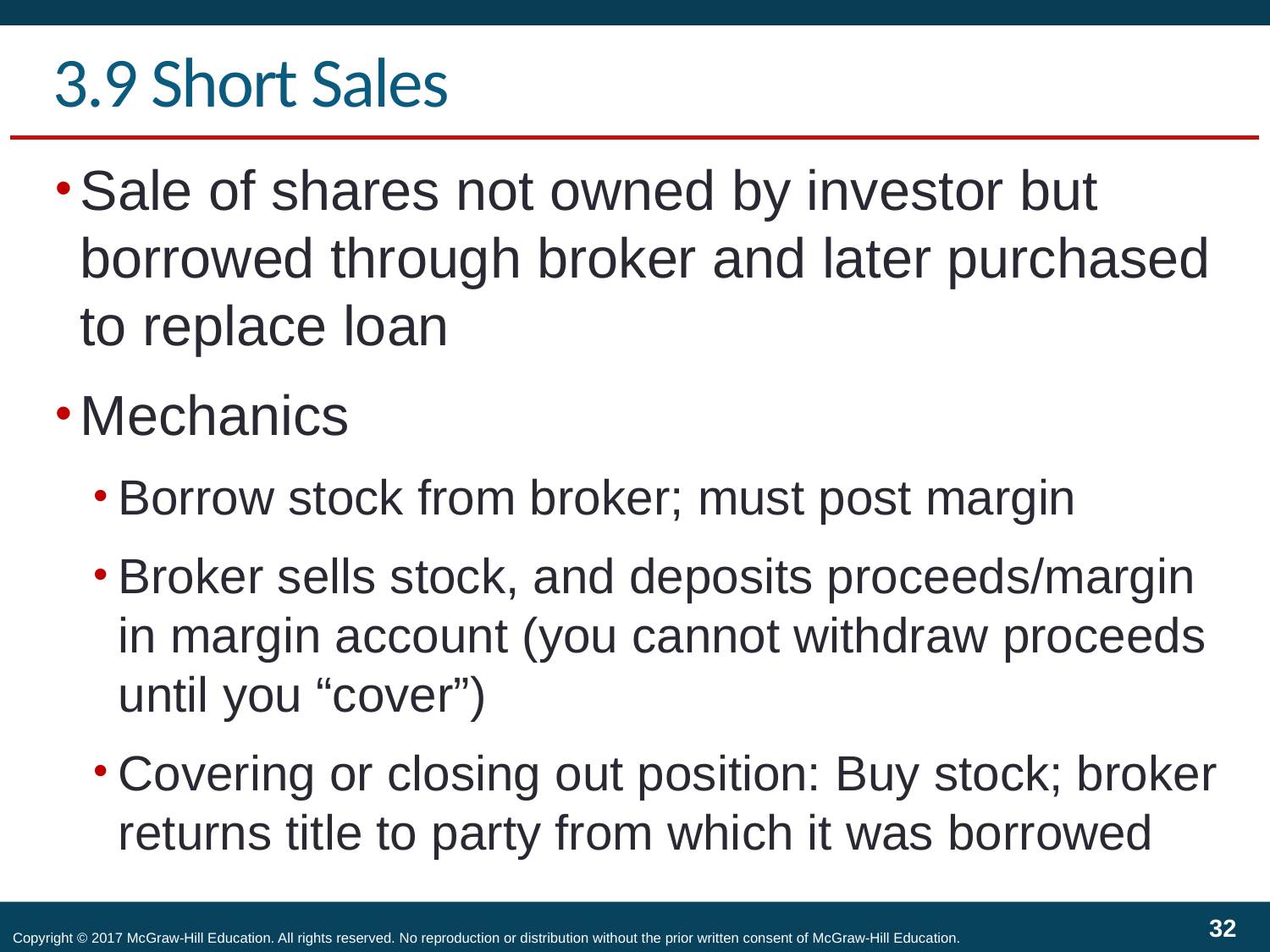

# 3.9 Short Sales
Sale of shares not owned by investor but borrowed through broker and later purchased to replace loan
Mechanics
Borrow stock from broker; must post margin
Broker sells stock, and deposits proceeds/margin in margin account (you cannot withdraw proceeds until you “cover”)
Covering or closing out position: Buy stock; broker returns title to party from which it was borrowed